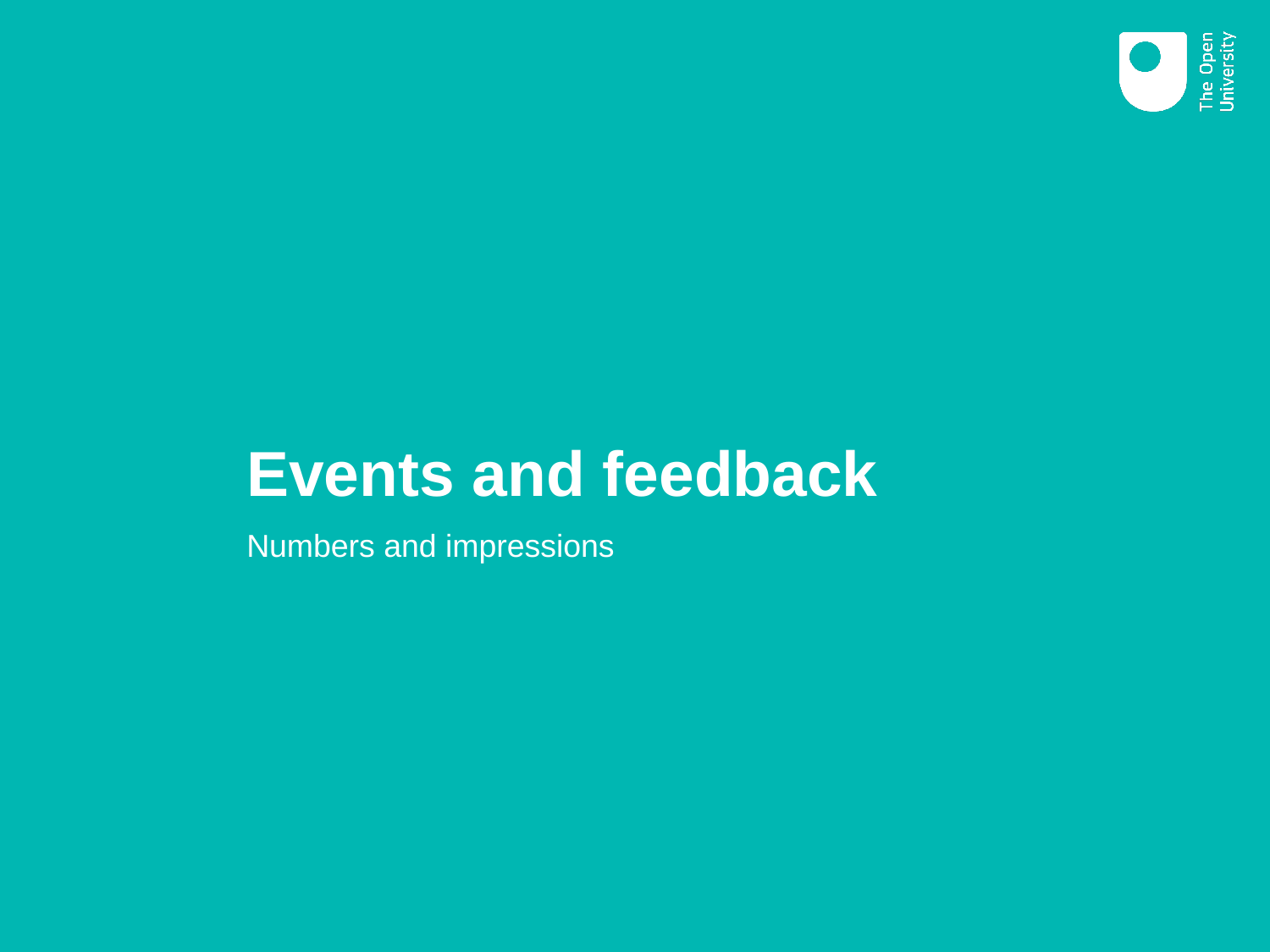

# Events and feedback
Numbers and impressions